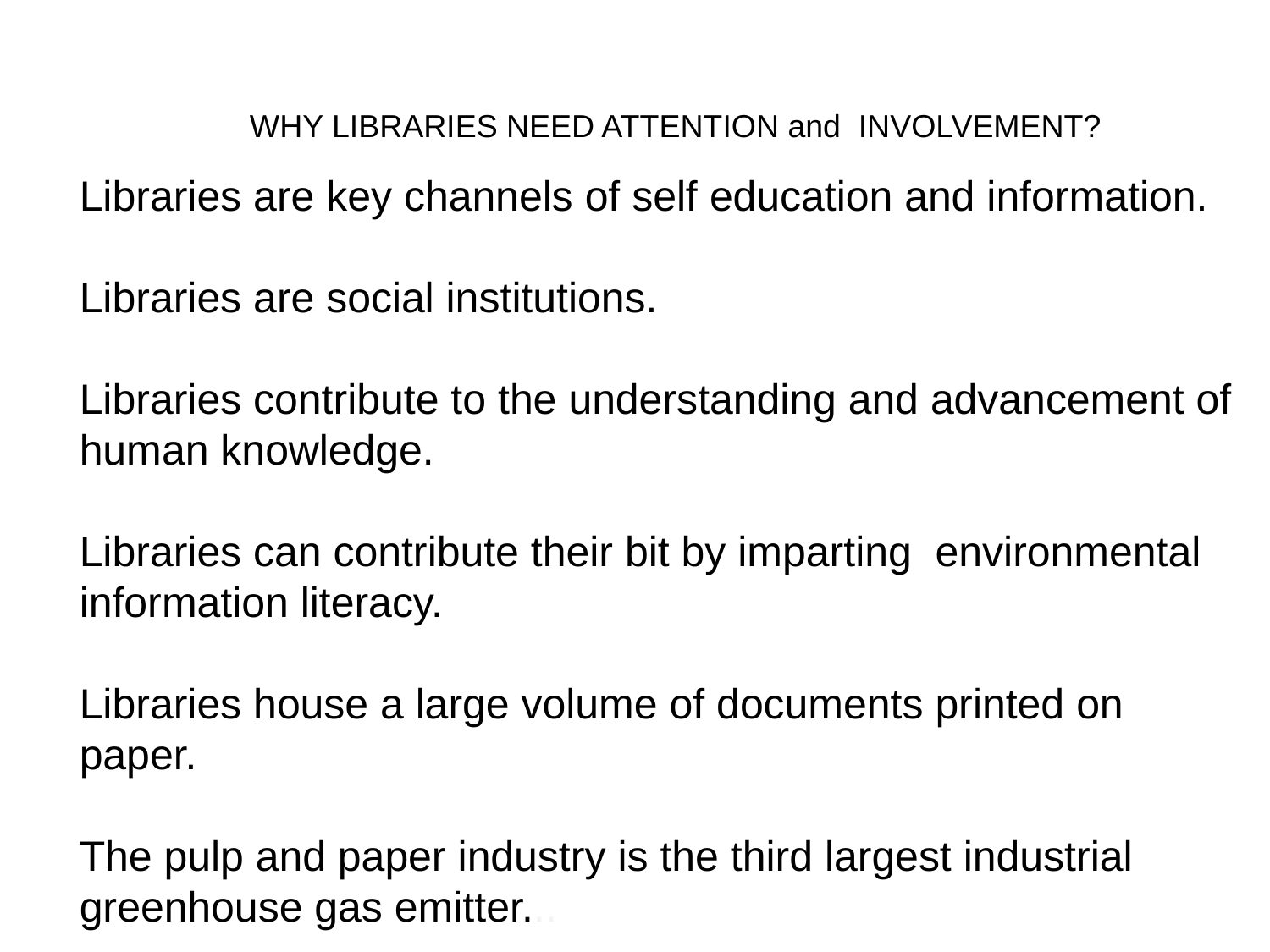

# WHY LIBRARIES NEED ATTENTION and  INVOLVEMENT?
Libraries are key channels of self education and information.

Libraries are social institutions.

Libraries contribute to the understanding and advancement of human knowledge.

Libraries can contribute their bit by imparting  environmental information literacy.

Libraries house a large volume of documents printed on paper.

The pulp and paper industry is the third largest industrial greenhouse gas emitter...